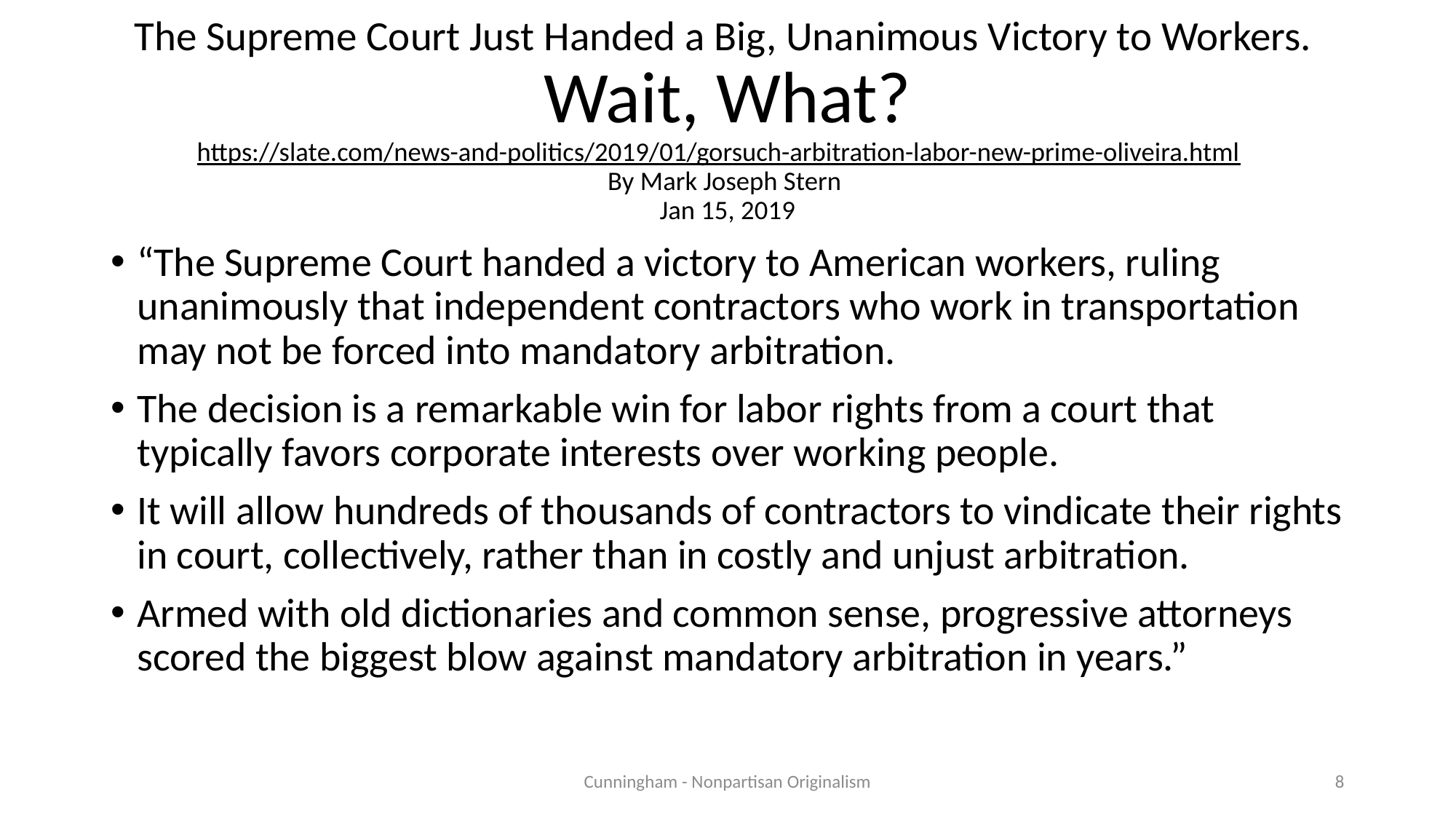

# The Supreme Court Just Handed a Big, Unanimous Victory to Workers. Wait, What? https://slate.com/news-and-politics/2019/01/gorsuch-arbitration-labor-new-prime-oliveira.html By Mark Joseph Stern Jan 15, 2019
“The Supreme Court handed a victory to American workers, ruling unanimously that independent contractors who work in transportation may not be forced into mandatory arbitration.
The decision is a remarkable win for labor rights from a court that typically favors corporate interests over working people.
It will allow hundreds of thousands of contractors to vindicate their rights in court, collectively, rather than in costly and unjust arbitration.
Armed with old dictionaries and common sense, progressive attorneys scored the biggest blow against mandatory arbitration in years.”
Cunningham - Nonpartisan Originalism
8